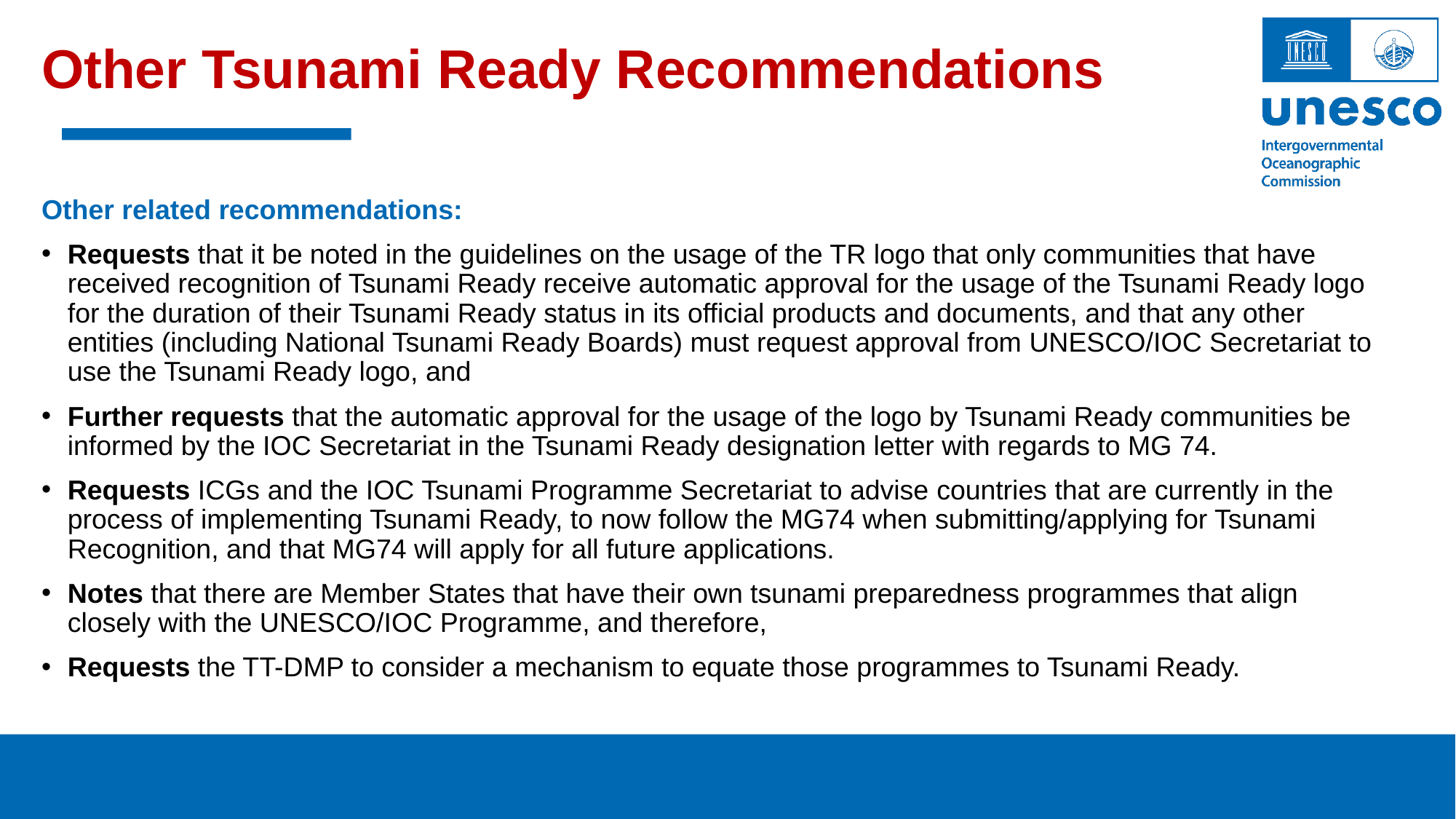

# Other Tsunami Ready Recommendations
Other related recommendations:
Requests that it be noted in the guidelines on the usage of the TR logo that only communities that have received recognition of Tsunami Ready receive automatic approval for the usage of the Tsunami Ready logo for the duration of their Tsunami Ready status in its official products and documents, and that any other entities (including National Tsunami Ready Boards) must request approval from UNESCO/IOC Secretariat to use the Tsunami Ready logo, and
Further requests that the automatic approval for the usage of the logo by Tsunami Ready communities be informed by the IOC Secretariat in the Tsunami Ready designation letter with regards to MG 74.
Requests ICGs and the IOC Tsunami Programme Secretariat to advise countries that are currently in the process of implementing Tsunami Ready, to now follow the MG74 when submitting/applying for Tsunami Recognition, and that MG74 will apply for all future applications.
Notes that there are Member States that have their own tsunami preparedness programmes that align closely with the UNESCO/IOC Programme, and therefore,
Requests the TT-DMP to consider a mechanism to equate those programmes to Tsunami Ready.